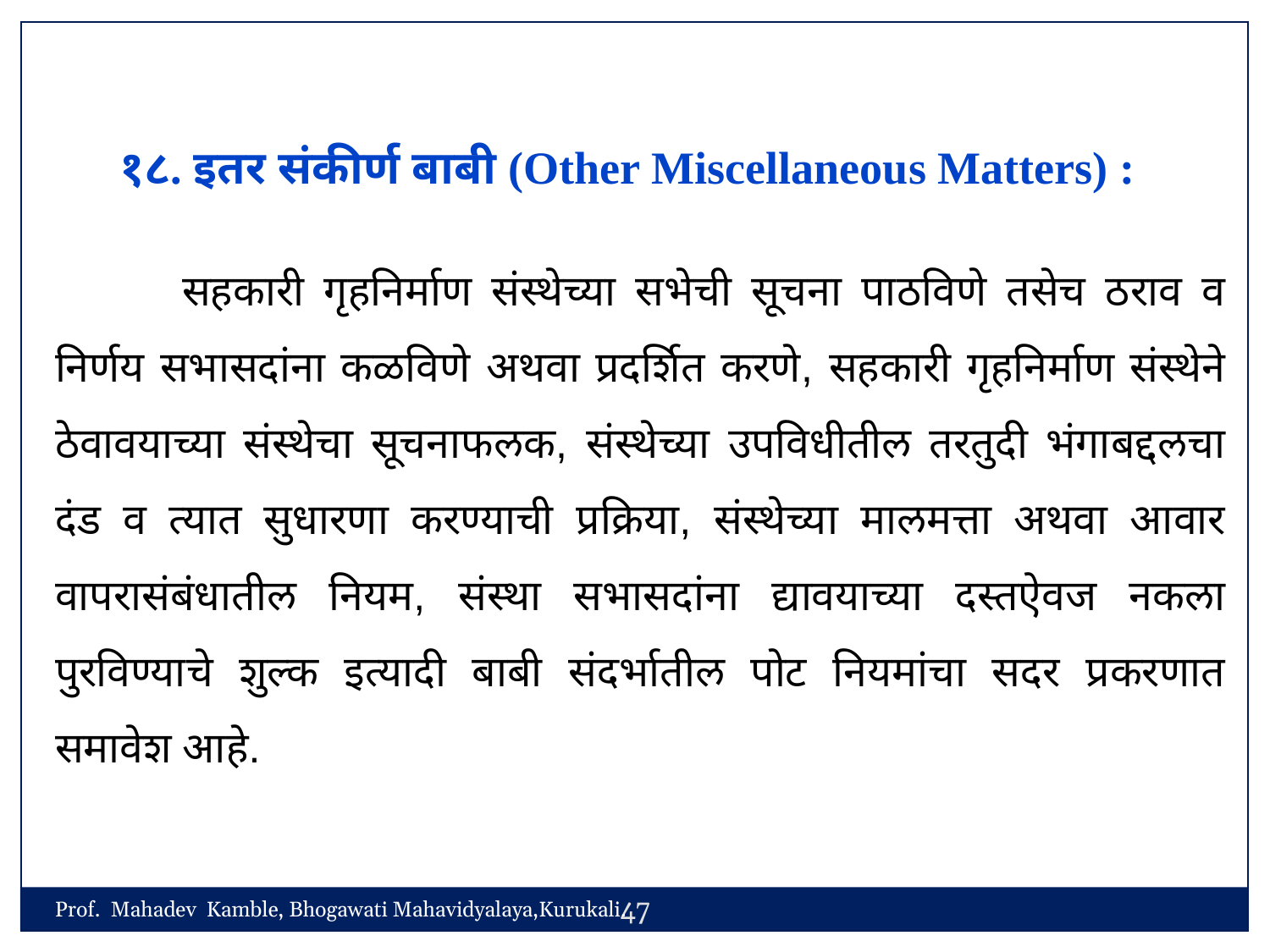

१८. इतर संकीर्ण बाबी (Other Miscellaneous Matters) :

	सहकारी गृहनिर्माण संस्थेच्या सभेची सूचना पाठविणे तसेच ठराव व निर्णय सभासदांना कळविणे अथवा प्रदर्शित करणे, सहकारी गृहनिर्माण संस्थेने ठेवावयाच्या संस्थेचा सूचनाफलक, संस्थेच्या उपविधीतील तरतुदी भंगाबद्दलचा दंड व त्यात सुधारणा करण्याची प्रक्रिया, संस्थेच्या मालमत्ता अथवा आवार वापरासंबंधातील नियम, संस्था सभासदांना द्यावयाच्या दस्तऐवज नकला पुरविण्याचे शुल्क इत्यादी बाबी संदर्भातील पोट नियमांचा सदर प्रकरणात समावेश आहे.
47
Prof.  Mahadev  Kamble, Bhogawati Mahavidyalaya,Kurukali.